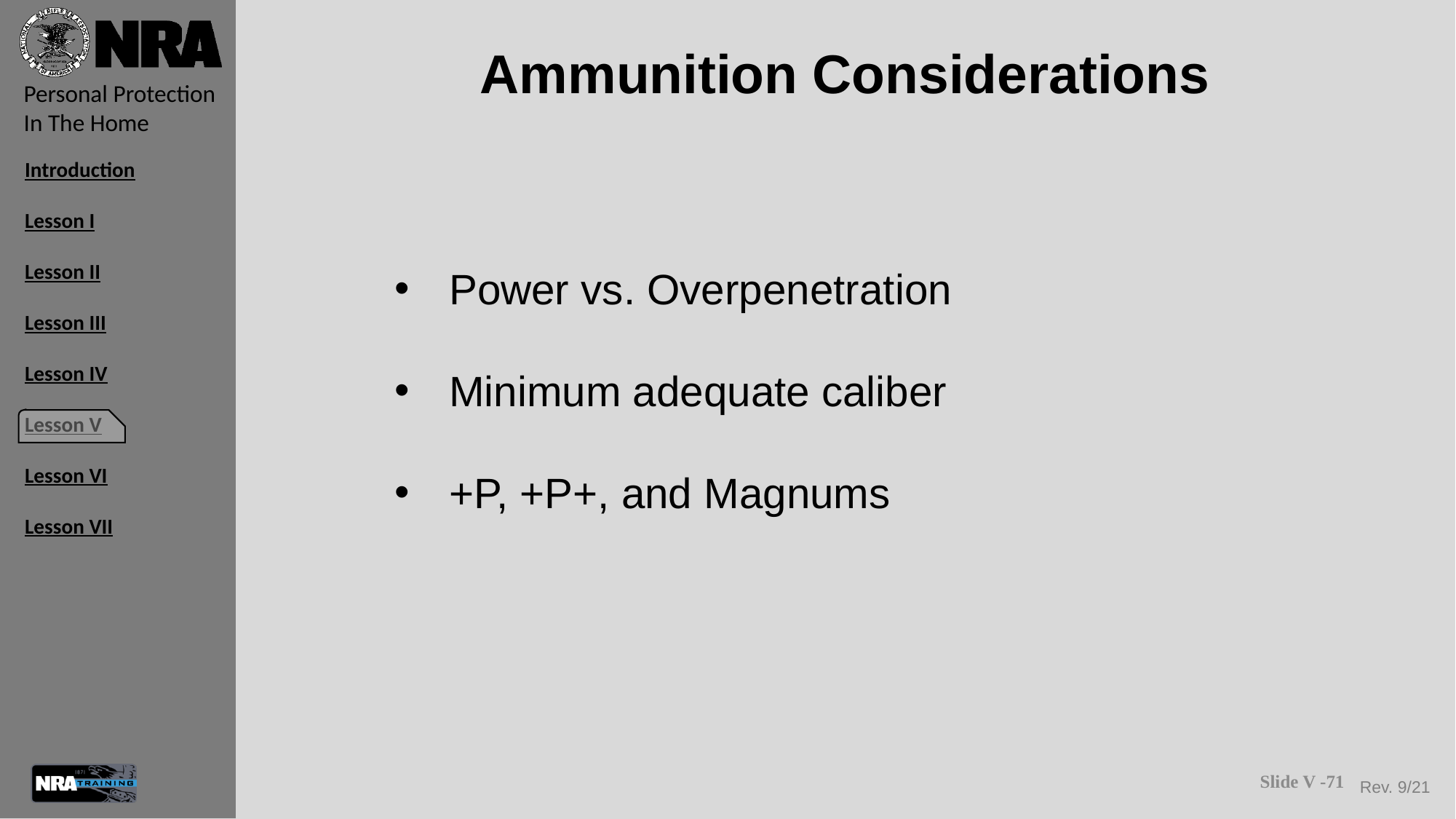

# Ammunition Considerations
Power vs. Overpenetration

Minimum adequate caliber

+P, +P+, and Magnums

Slide V -71